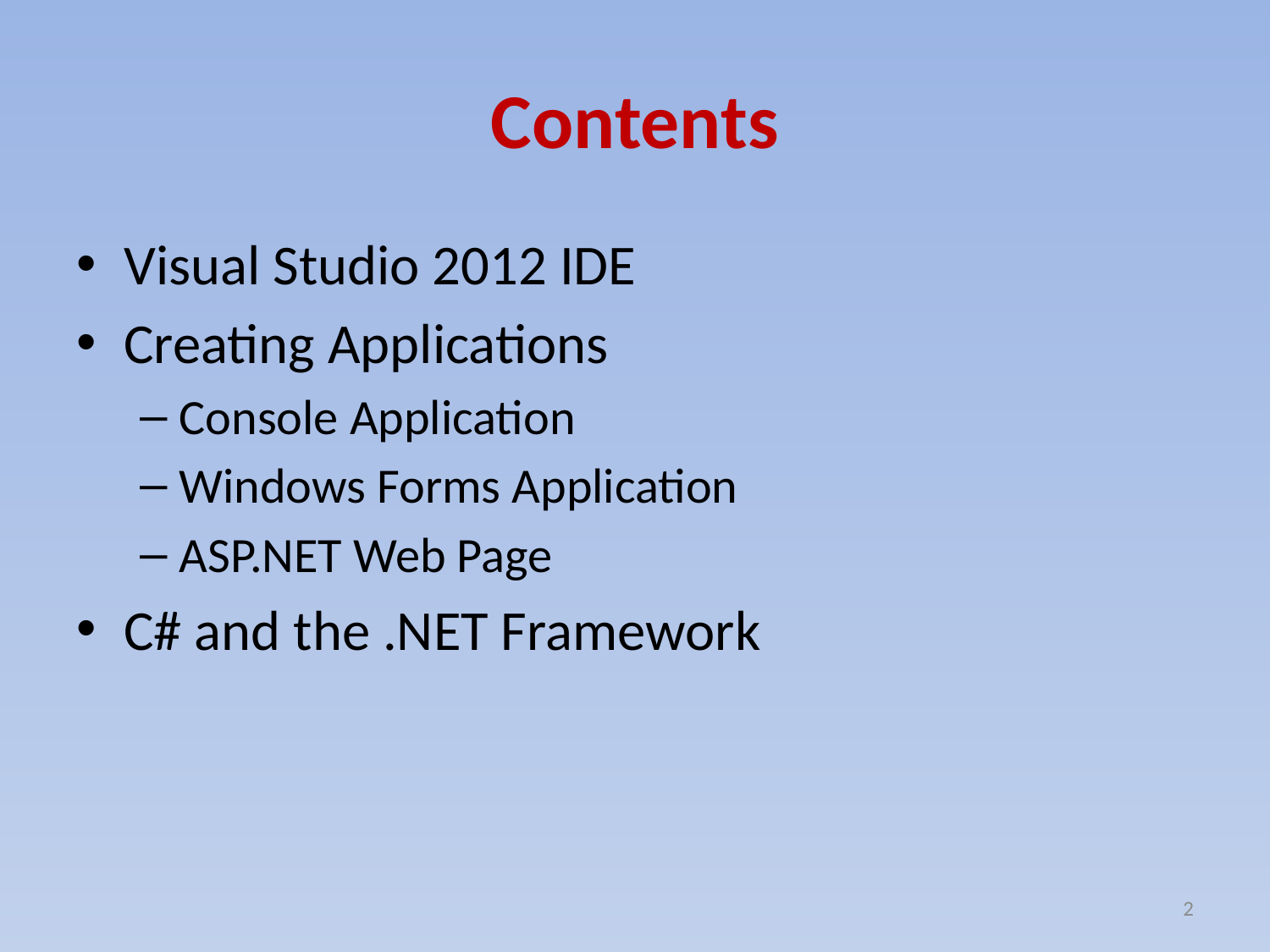

# Contents
Visual Studio 2012 IDE
Creating Applications
Console Application
Windows Forms Application
ASP.NET Web Page
C# and the .NET Framework

2